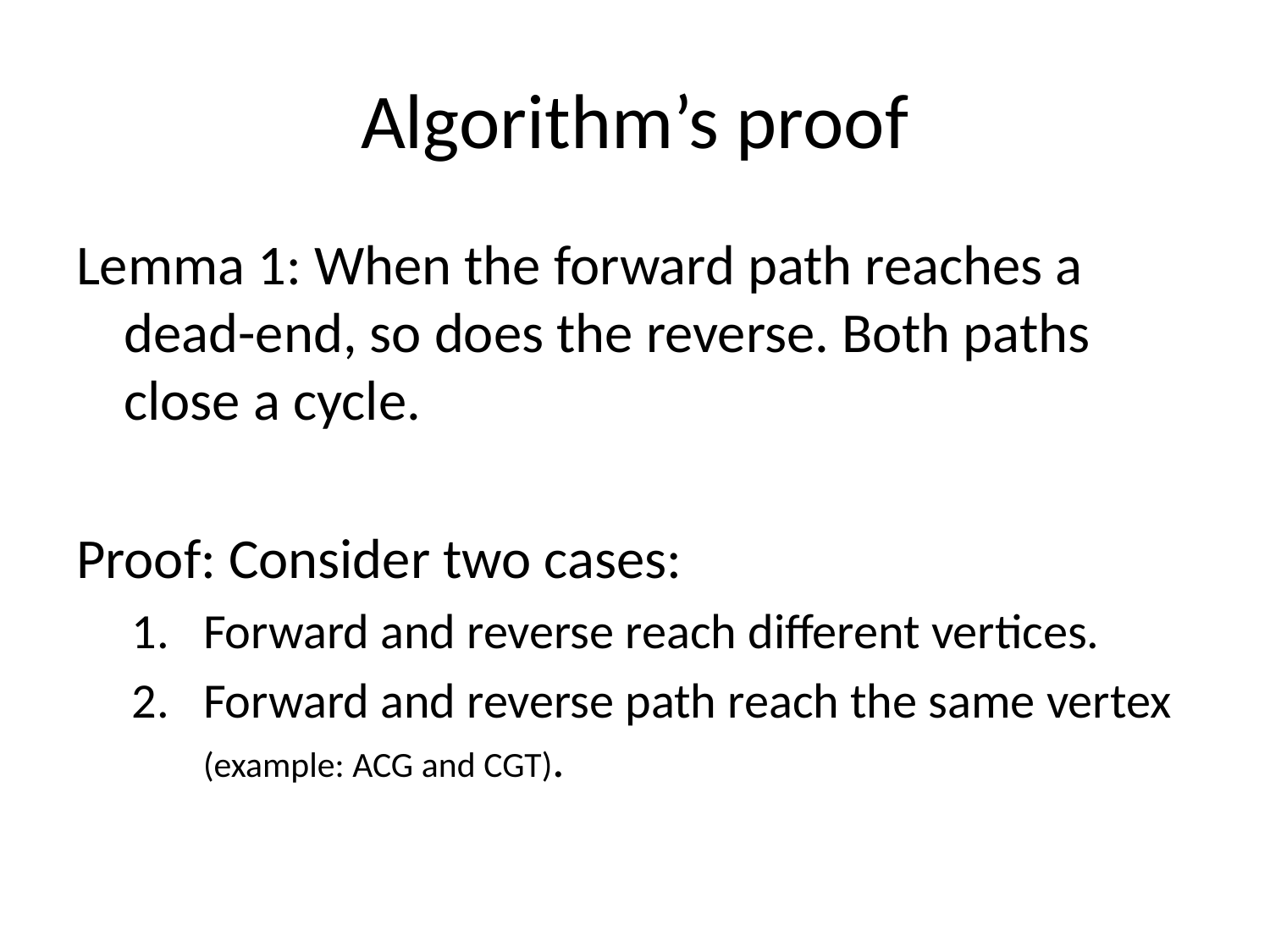

# Algorithm’s proof
Lemma 1: When the forward path reaches a dead-end, so does the reverse. Both paths close a cycle.

Proof: Consider two cases:
Forward and reverse reach different vertices.
Forward and reverse path reach the same vertex (example: ACG and CGT).